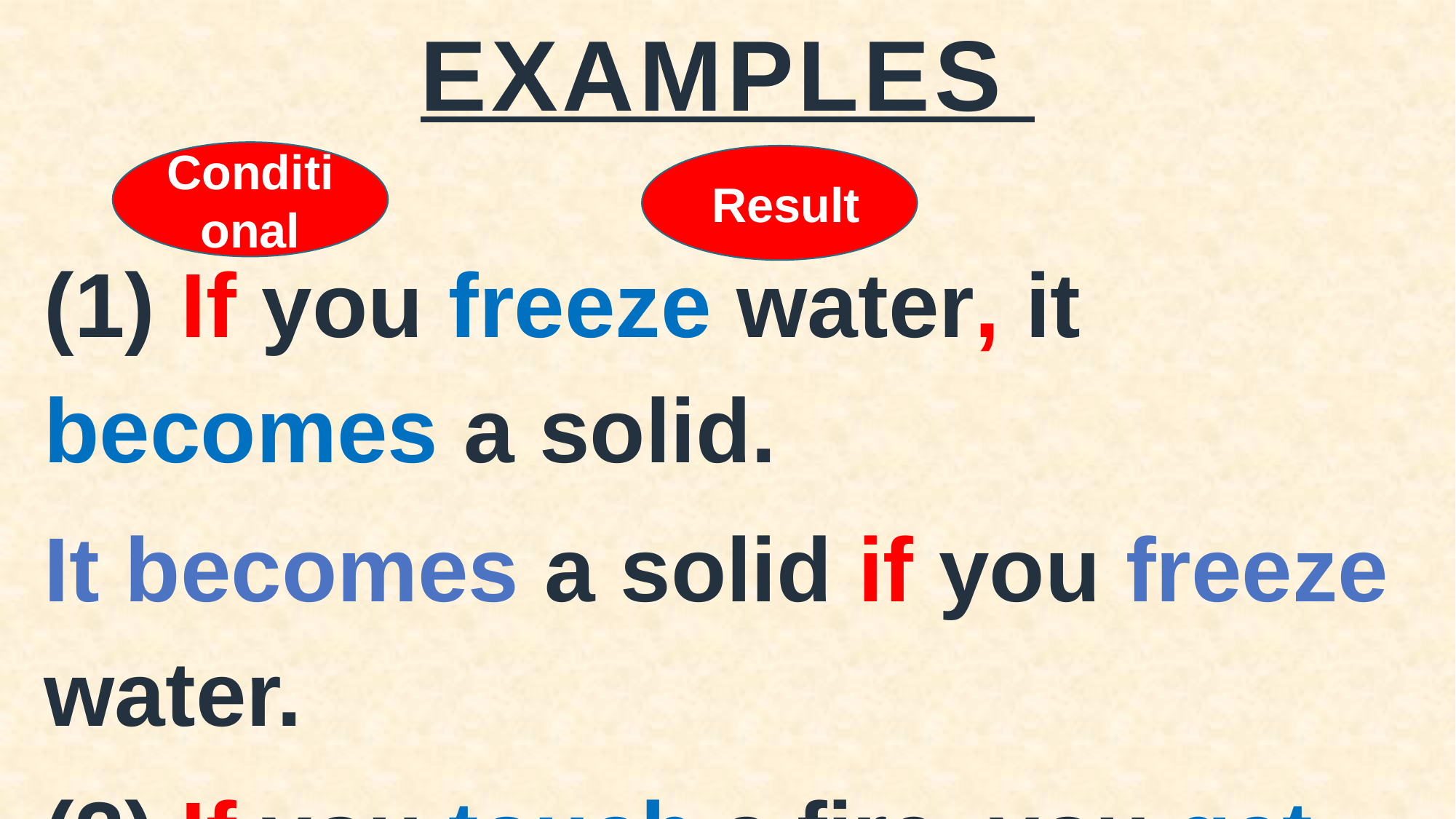

# Examples
Conditional
Result
(1) If you freeze water, it becomes a solid.
It becomes a solid if you freeze water.
(2) If you touch a fire, you get burned.
You get burned if you touch a fire.